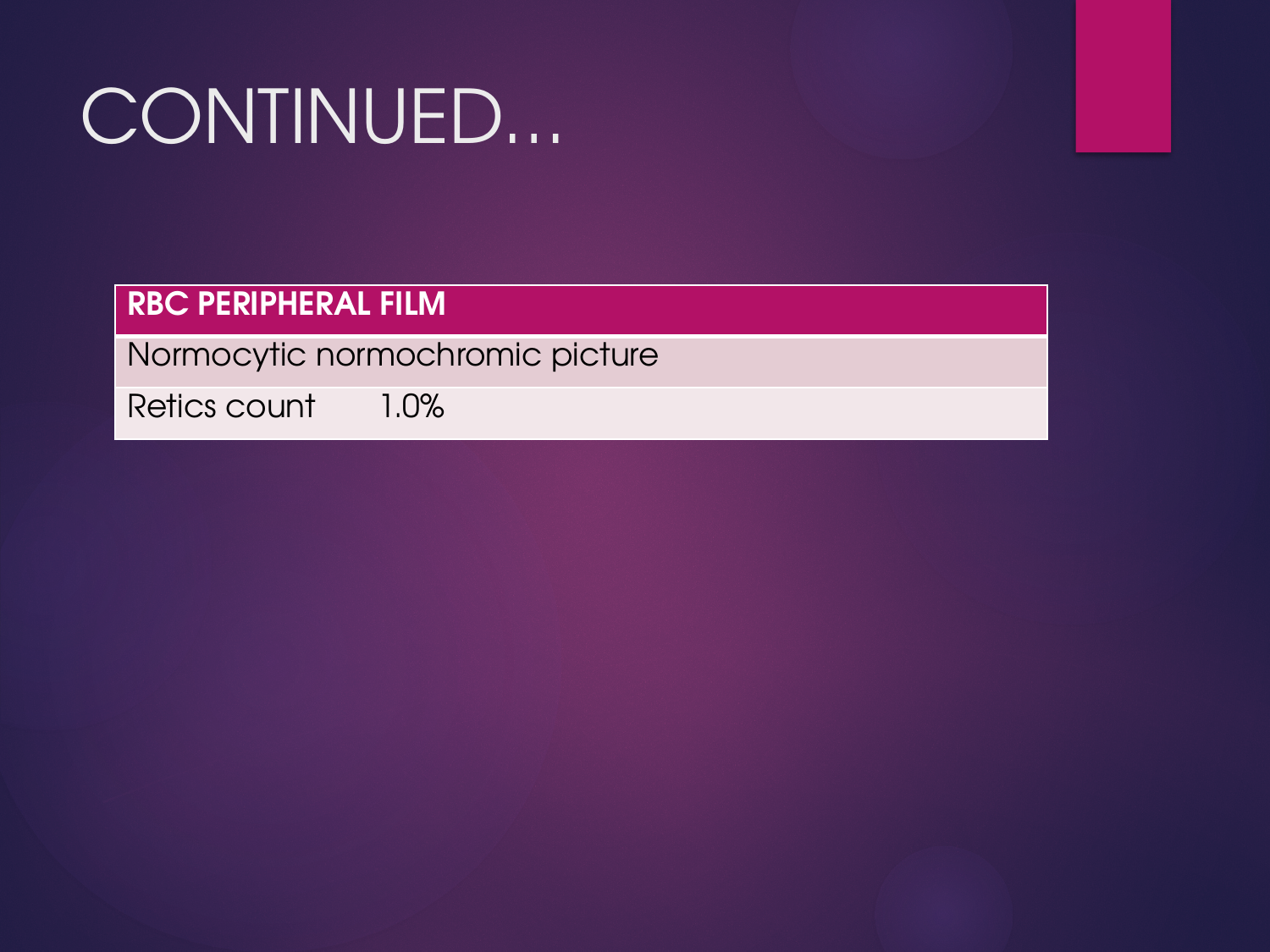

# CONTINUED…
| RBC PERIPHERAL FILM |
| --- |
| Normocytic normochromic picture |
| Retics count 1.0% |